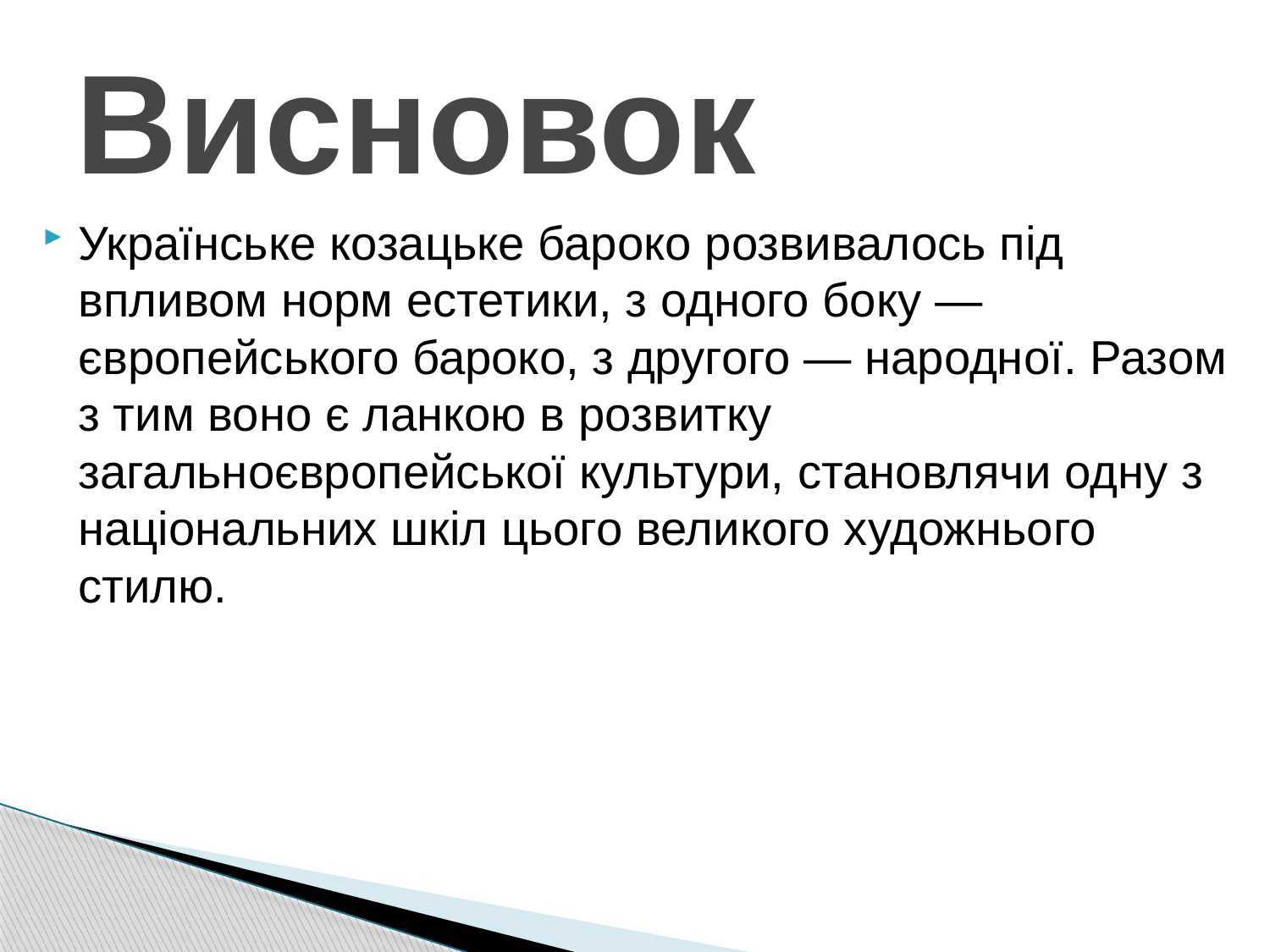

# Висновок
Українське козацьке бароко розвивалось під впливом норм естетики, з одного боку — європейського бароко, з другого — народної. Разом з тим воно є ланкою в розвитку загальноєвропейської культури, становлячи одну з національних шкіл цього великого художнього стилю.